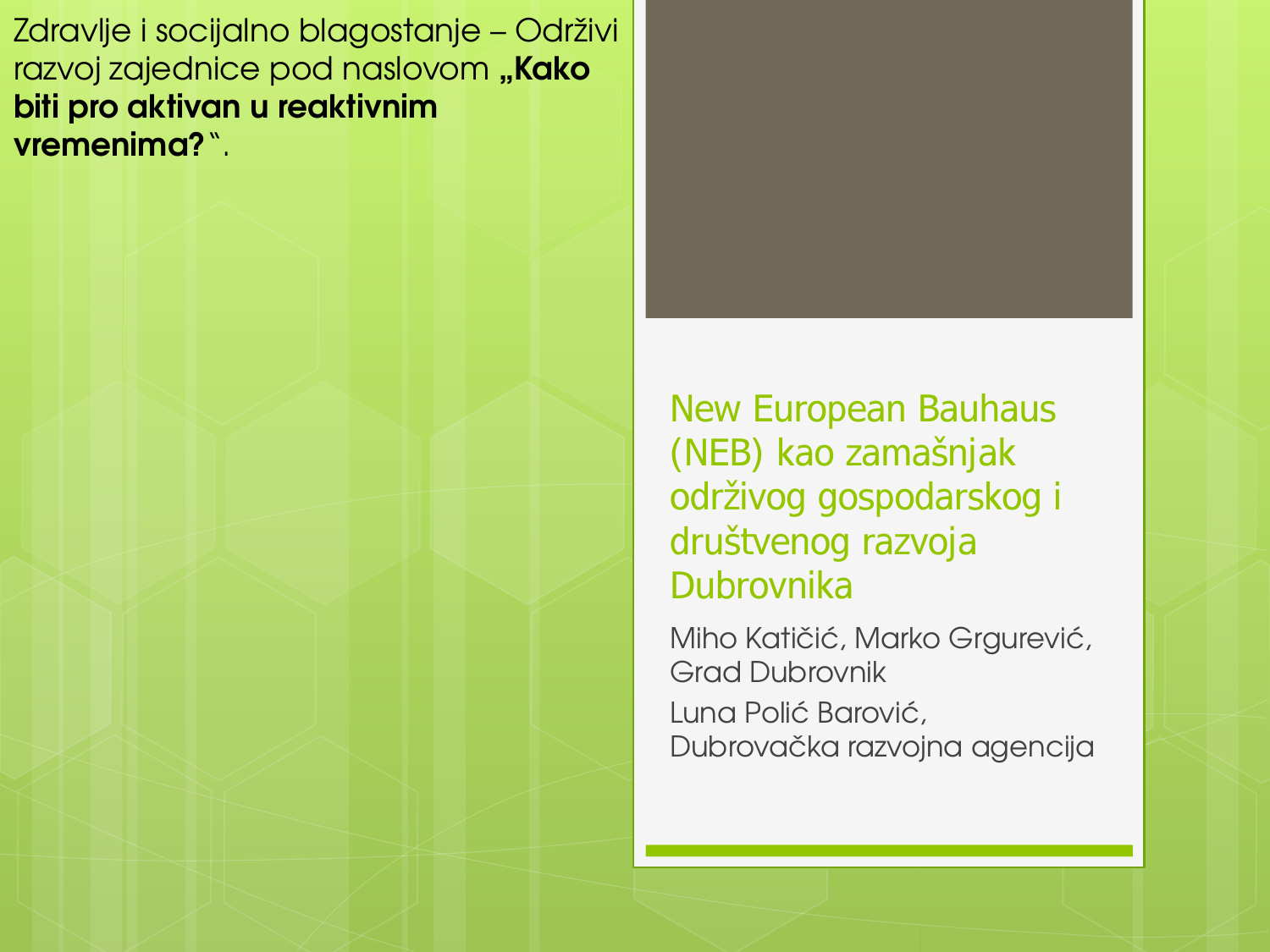

Zdravlje i socijalno blagostanje – Održivi razvoj zajednice pod naslovom „Kako biti pro aktivan u reaktivnim vremenima?“.
# New European Bauhaus (NEB) kao zamašnjak održivog gospodarskog i društvenog razvoja Dubrovnika
Miho Katičić, Marko Grgurević, Grad Dubrovnik
Luna Polić Barović, Dubrovačka razvojna agencija